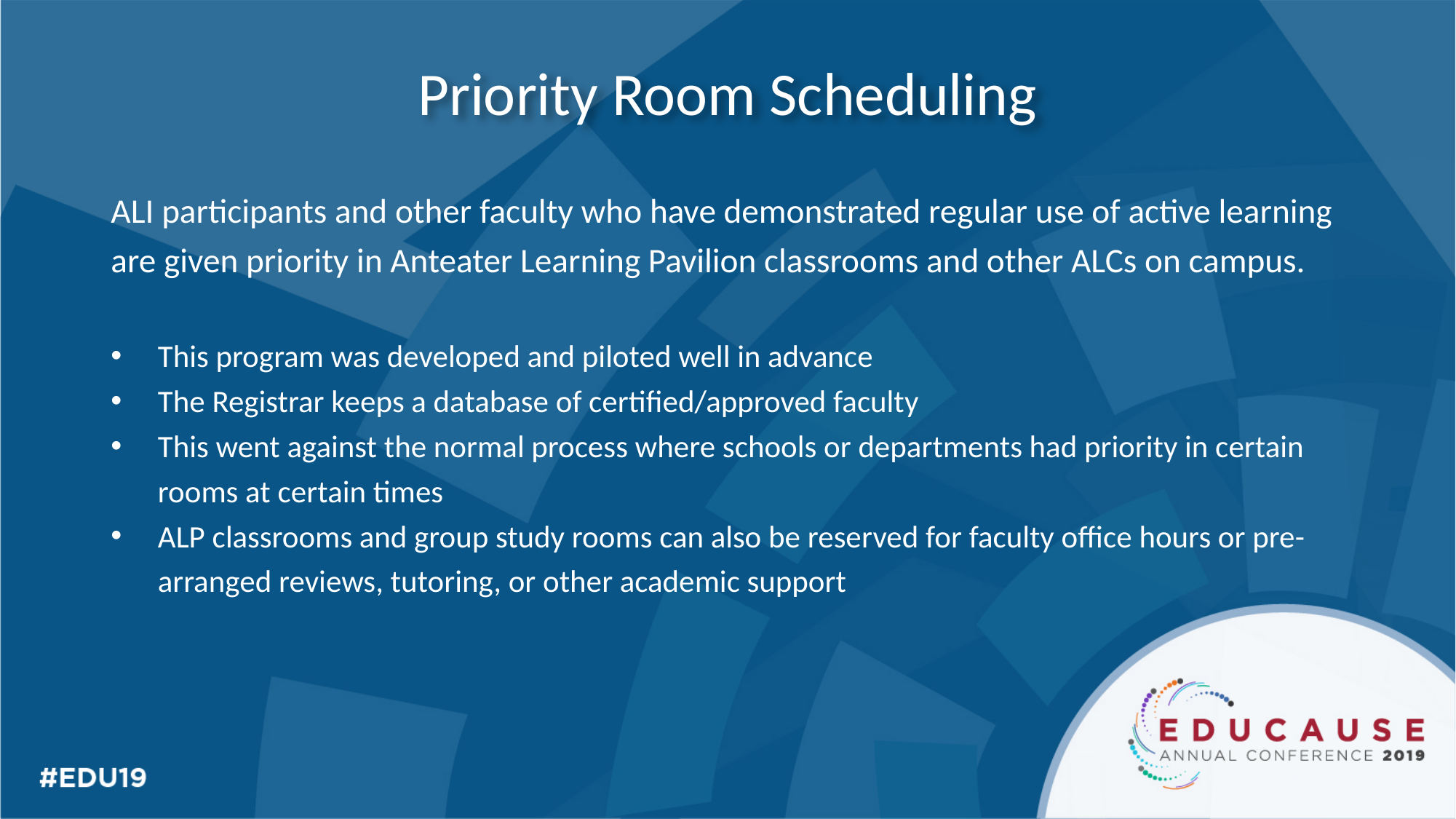

# Priority Room Scheduling
ALI participants and other faculty who have demonstrated regular use of active learning are given priority in Anteater Learning Pavilion classrooms and other ALCs on campus.

This program was developed and piloted well in advance
The Registrar keeps a database of certified/approved faculty
This went against the normal process where schools or departments had priority in certain rooms at certain times
ALP classrooms and group study rooms can also be reserved for faculty office hours or pre-arranged reviews, tutoring, or other academic support